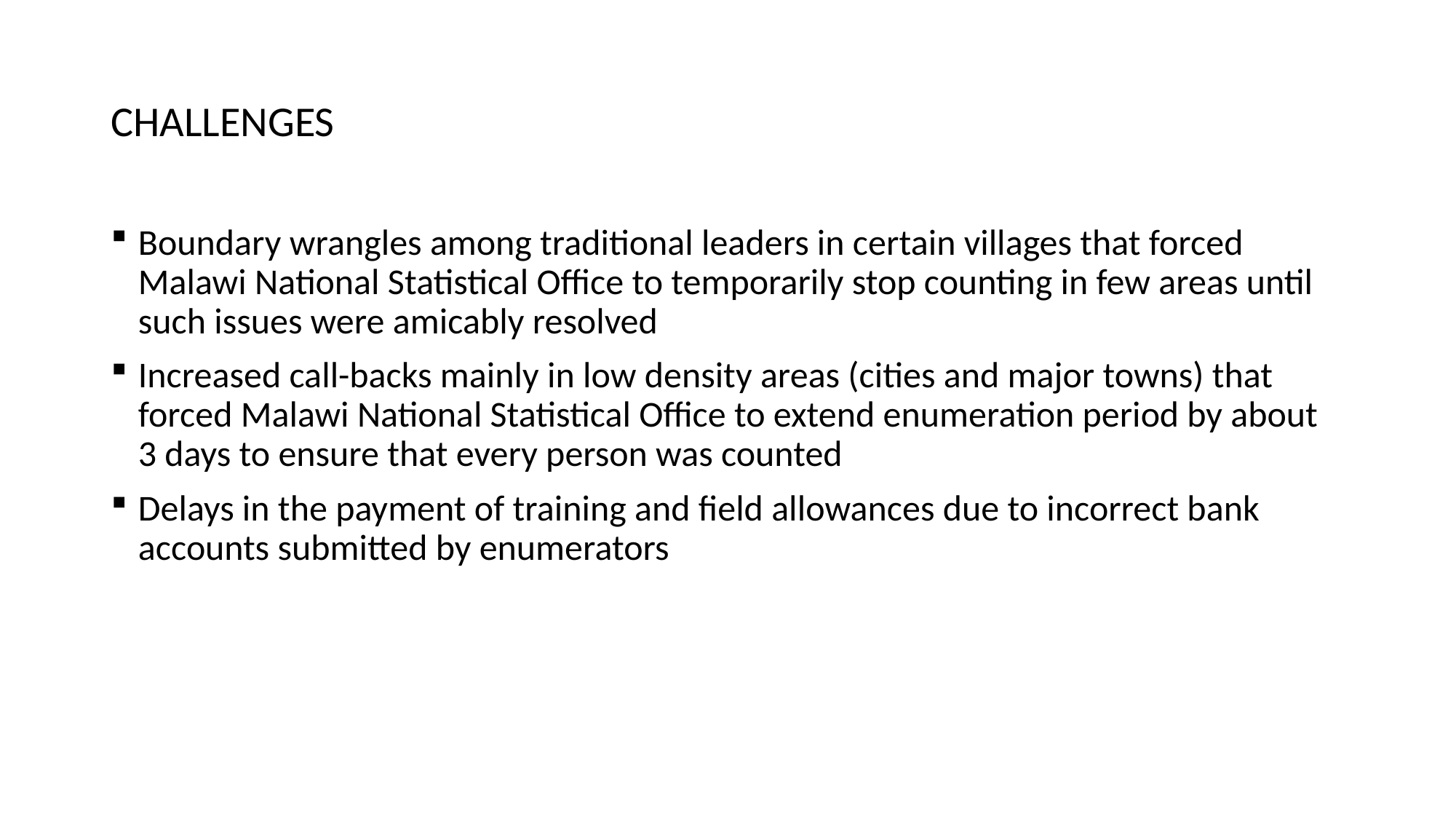

# CHALLENGES
Boundary wrangles among traditional leaders in certain villages that forced Malawi National Statistical Office to temporarily stop counting in few areas until such issues were amicably resolved
Increased call-backs mainly in low density areas (cities and major towns) that forced Malawi National Statistical Office to extend enumeration period by about 3 days to ensure that every person was counted
Delays in the payment of training and field allowances due to incorrect bank accounts submitted by enumerators